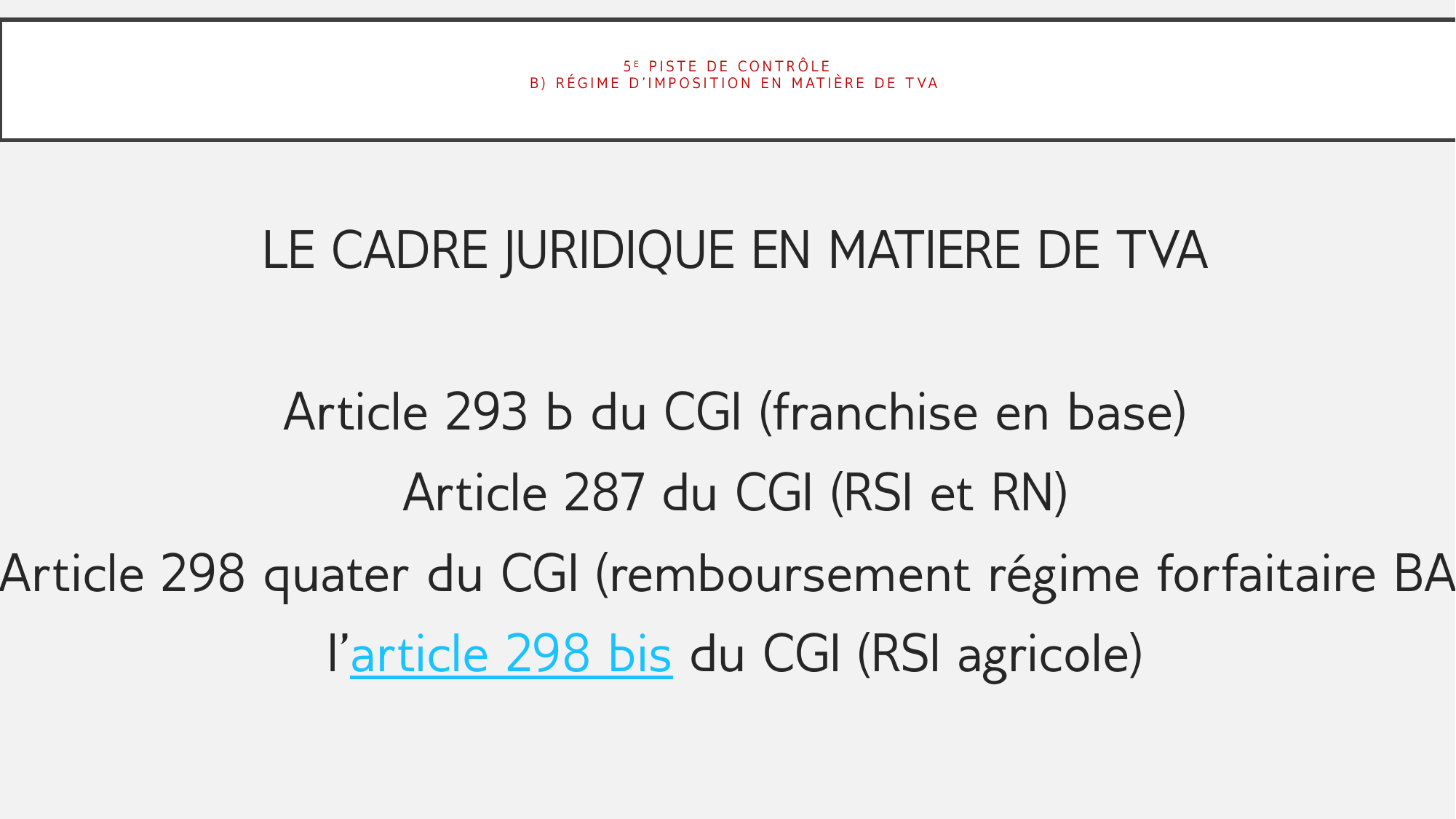

# 5e piste de contrôle B) Régime d’imposition en matière de TVA

LE CADRE JURIDIQUE EN MATIERE DE TVA

Article 293 b du CGI (franchise en base)
Article 287 du CGI (RSI et RN)
Article 298 quater du CGI (remboursement régime forfaitaire BA)
l’article 298 bis du CGI (RSI agricole)